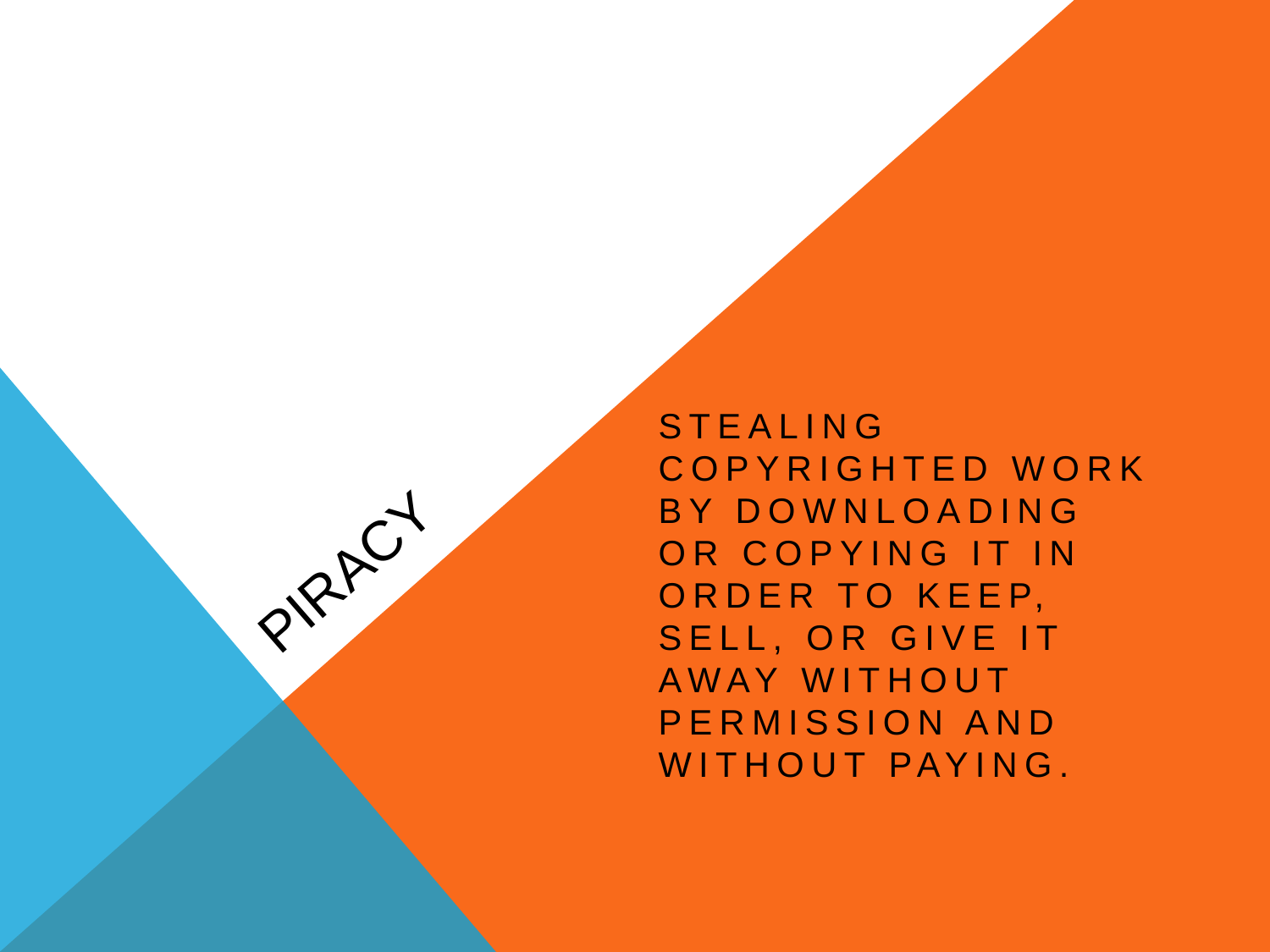

# piracy
Stealing copyrighted work by downloading or copying it in order to keep, sell, or give it away without permission and without paying.